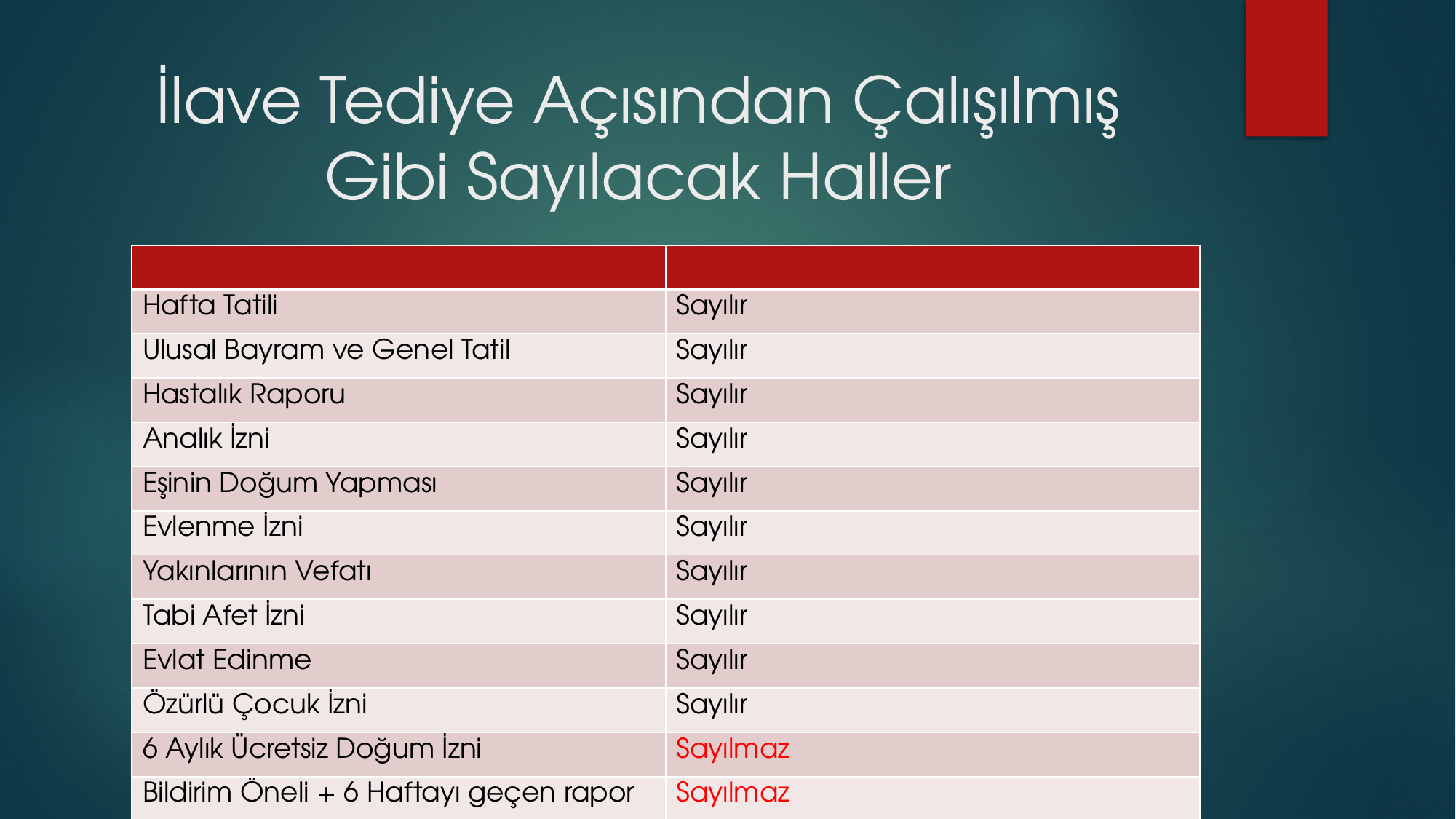

# İlave Tediye Açısından Çalışılmış Gibi Sayılacak Haller
|  |  |
| --- | --- |
| Hafta Tatili | Sayılır |
| Ulusal Bayram ve Genel Tatil | Sayılır |
| Hastalık Raporu | Sayılır |
| Analık İzni | Sayılır |
| Eşinin Doğum Yapması | Sayılır |
| Evlenme İzni | Sayılır |
| Yakınlarının Vefatı | Sayılır |
| Tabi Afet İzni | Sayılır |
| Evlat Edinme | Sayılır |
| Özürlü Çocuk İzni | Sayılır |
| 6 Aylık Ücretsiz Doğum İzni | Sayılmaz |
| Bildirim Öneli + 6 Haftayı geçen rapor | Sayılmaz |
| Askerlik | Sayılmaz |
| Tutukluluk | Sayılmaz |
| 45 Günlük Ücretsiz Mazeret İzni | Sayılmaz |
| Yarı Zamanlı Çalışma | Orantılı Olarak Ödenir |
| Kısmi Zamanlı Çalışma | Orantılı Olarak Ödenir |